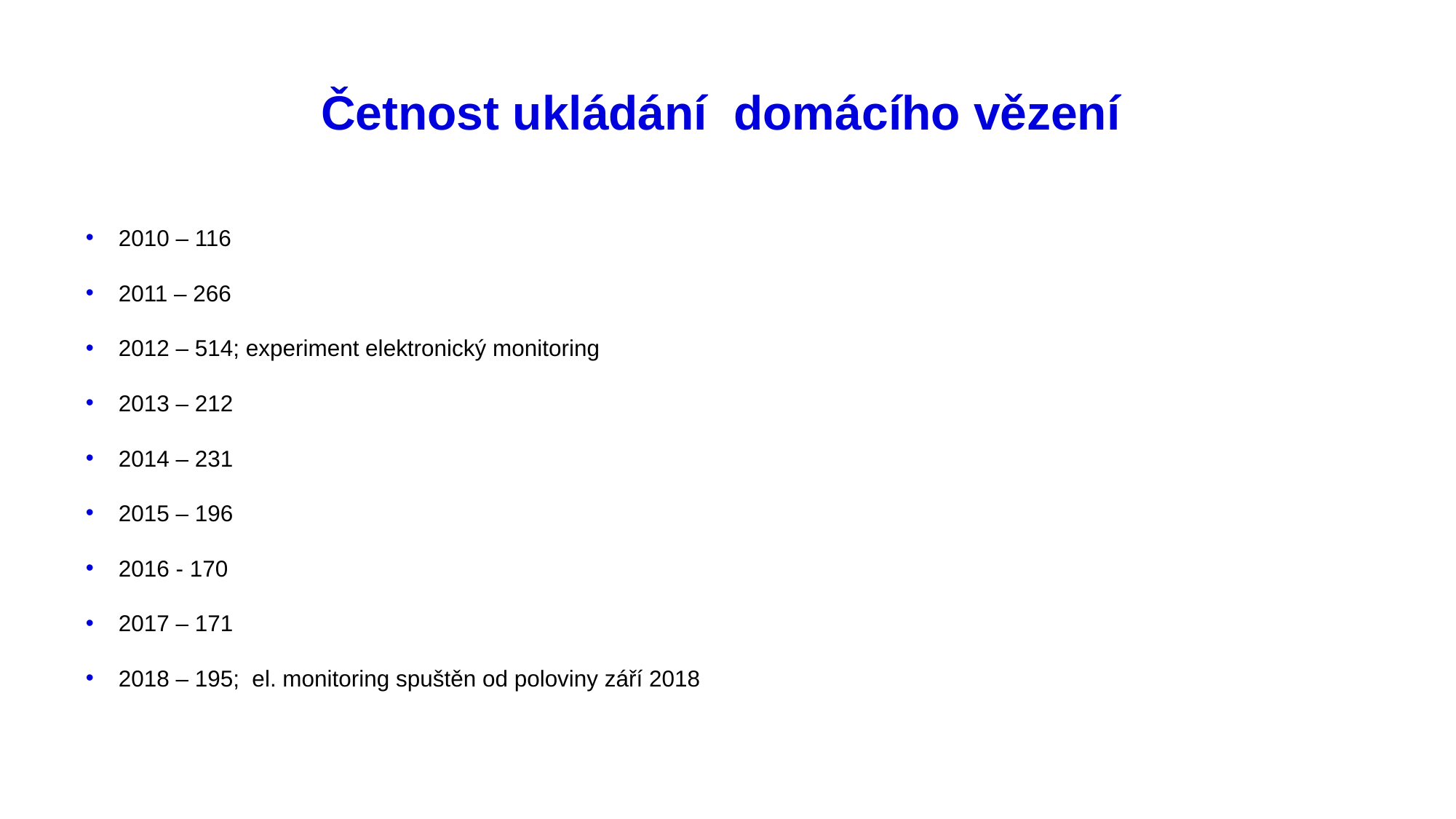

# Četnost ukládání  domácího vězení
2010 – 116

2011 – 266

2012 – 514; experiment elektronický monitoring

2013 – 212

2014 – 231

2015 – 196

2016 - 170

2017 – 171

2018 – 195;  el. monitoring spuštěn od poloviny září 2018